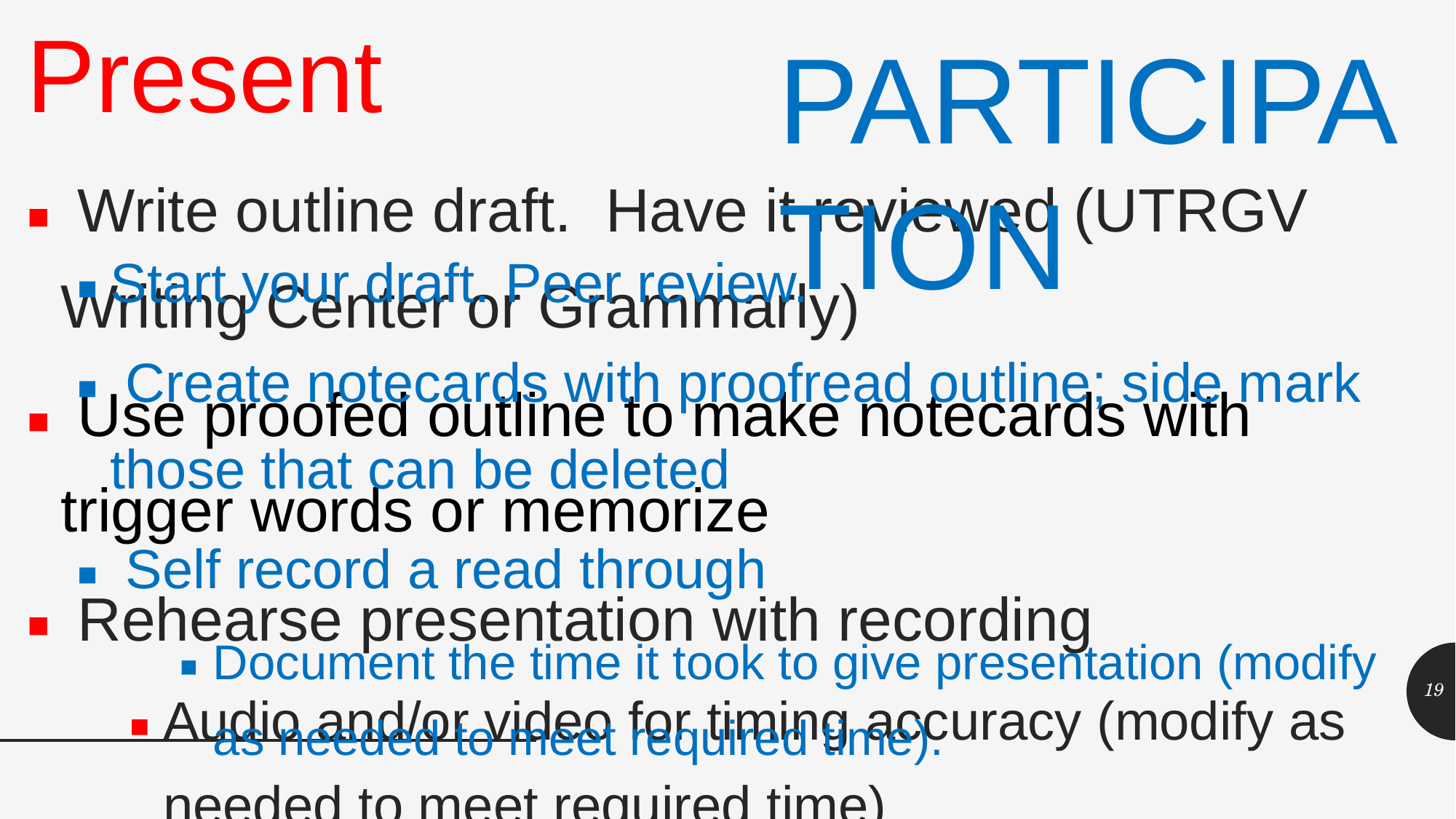

Present
 Write outline draft.  Have it reviewed (UTRGV Writing Center or Grammarly)
 Use proofed outline to make notecards with trigger words or memorize
 Rehearse presentation with recording
Audio and/or video for timing accuracy (modify as needed to meet required time)
 Consider appropriate attire and mannerisms when presenting

PARTICIPATION

Start your draft. Peer review.
 Create notecards with proofread outline; side mark those that can be deleted
 Self record a read through
Document the time it took to give presentation (modify as needed to meet required time).

Discuss what you believe is what you would wear as a presenter/co-presenter.
Discuss verbal and non-verbal presentation concerns.

19